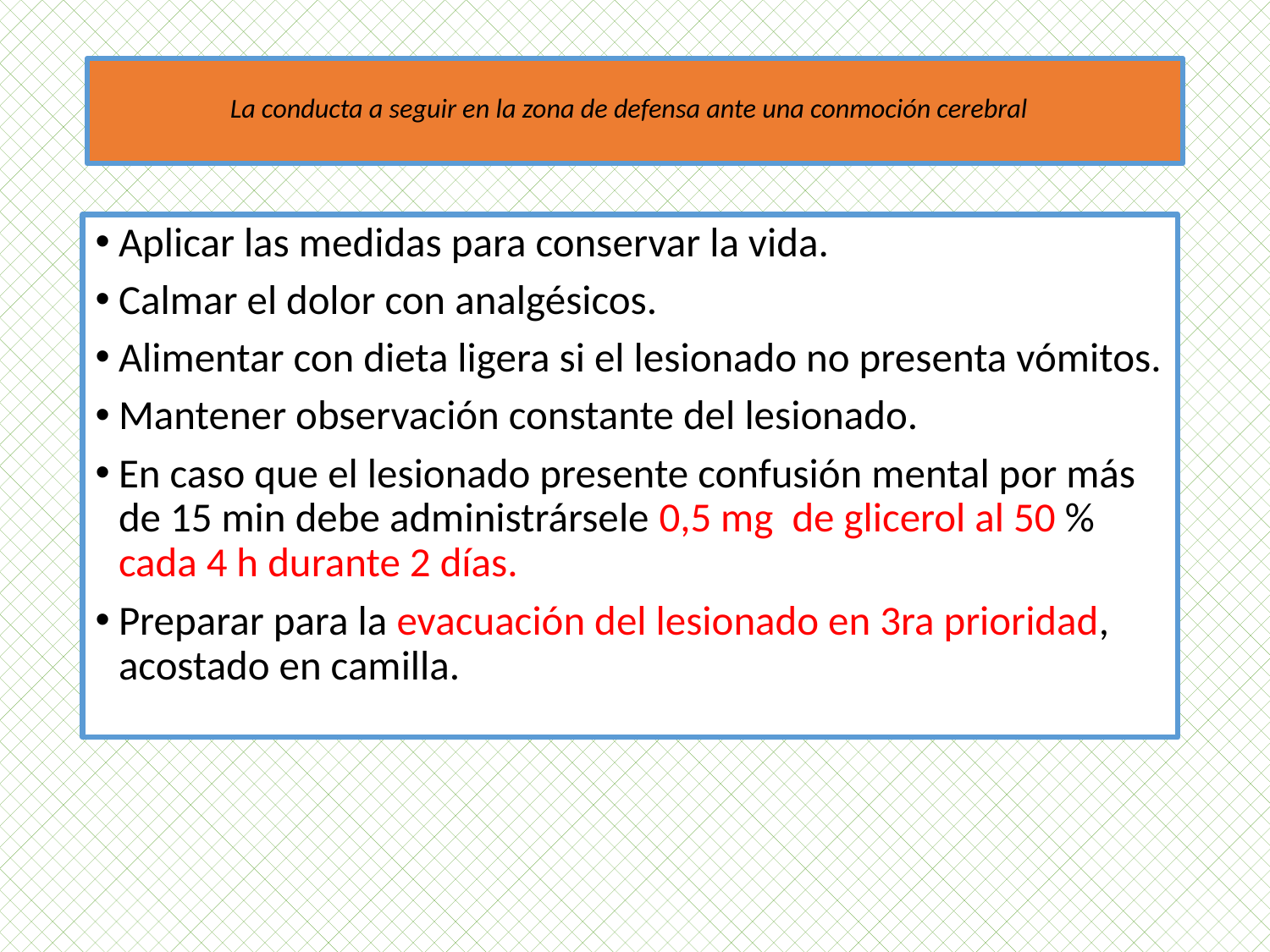

# La conducta a seguir en la zona de defensa ante una conmoción cerebral
Aplicar las medidas para conservar la vida.
Calmar el dolor con analgésicos.
Alimentar con dieta ligera si el lesionado no presenta vómitos.
Mantener observación constante del lesionado.
En caso que el lesionado presente confusión mental por más de 15 min debe administrársele 0,5 mg  de glicerol al 50 % cada 4 h durante 2 días.
Preparar para la evacuación del lesionado en 3ra prioridad, acostado en camilla.